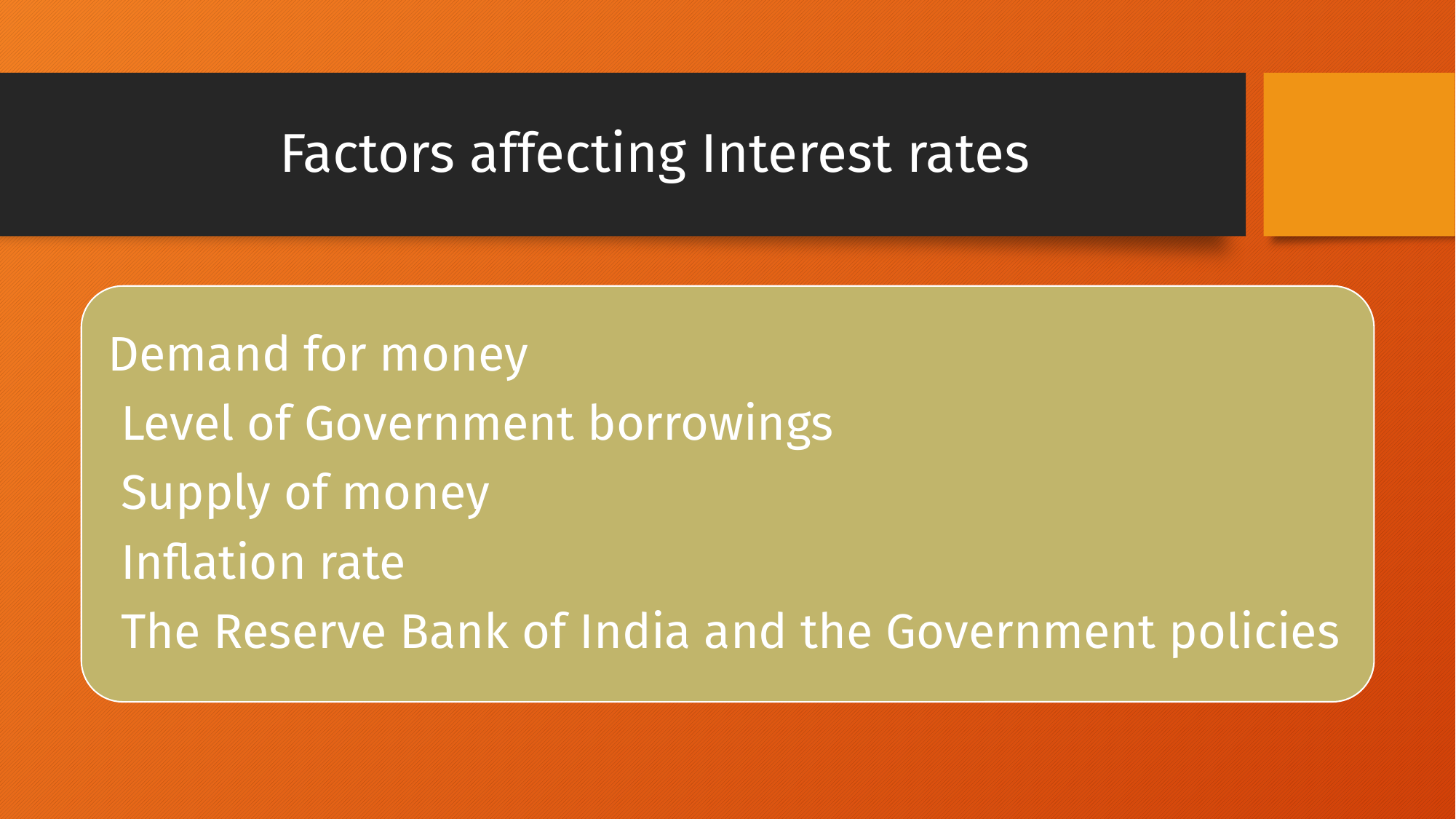

# Factors affecting Interest rates

Demand for money
 Level of Government borrowings
 Supply of money
 Inflation rate
 The Reserve Bank of India and the Government policies